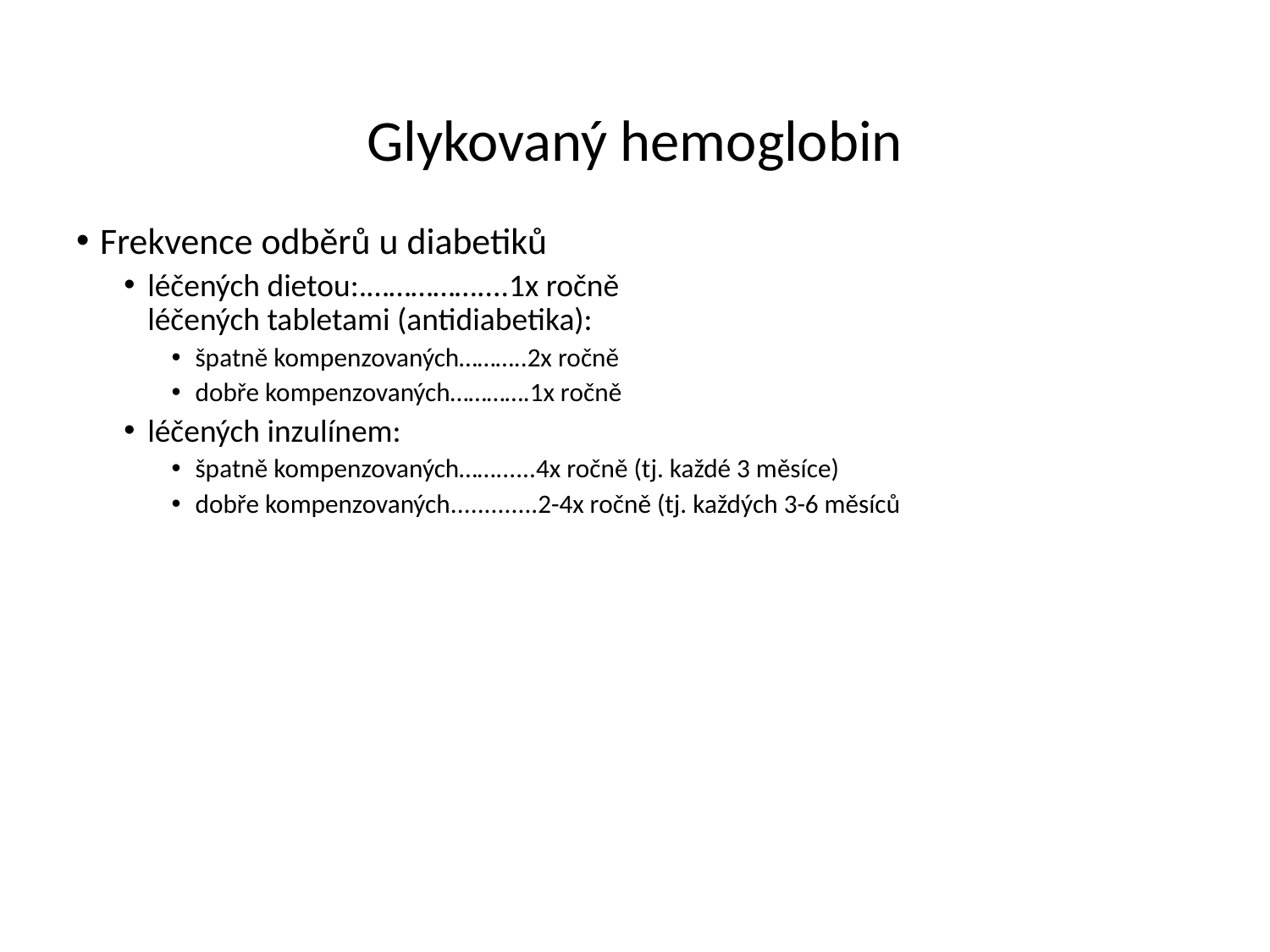

# Glykovaný hemoglobin
Frekvence odběrů u diabetiků
léčených dietou:.……………....1x ročně
léčených tabletami (antidiabetika):
špatně kompenzovaných………..2x ročně
dobře kompenzovaných………….1x ročně
léčených inzulínem:
špatně kompenzovaných……......4x ročně (tj. každé 3 měsíce)
dobře kompenzovaných.............2-4x ročně (tj. každých 3-6 měsíců